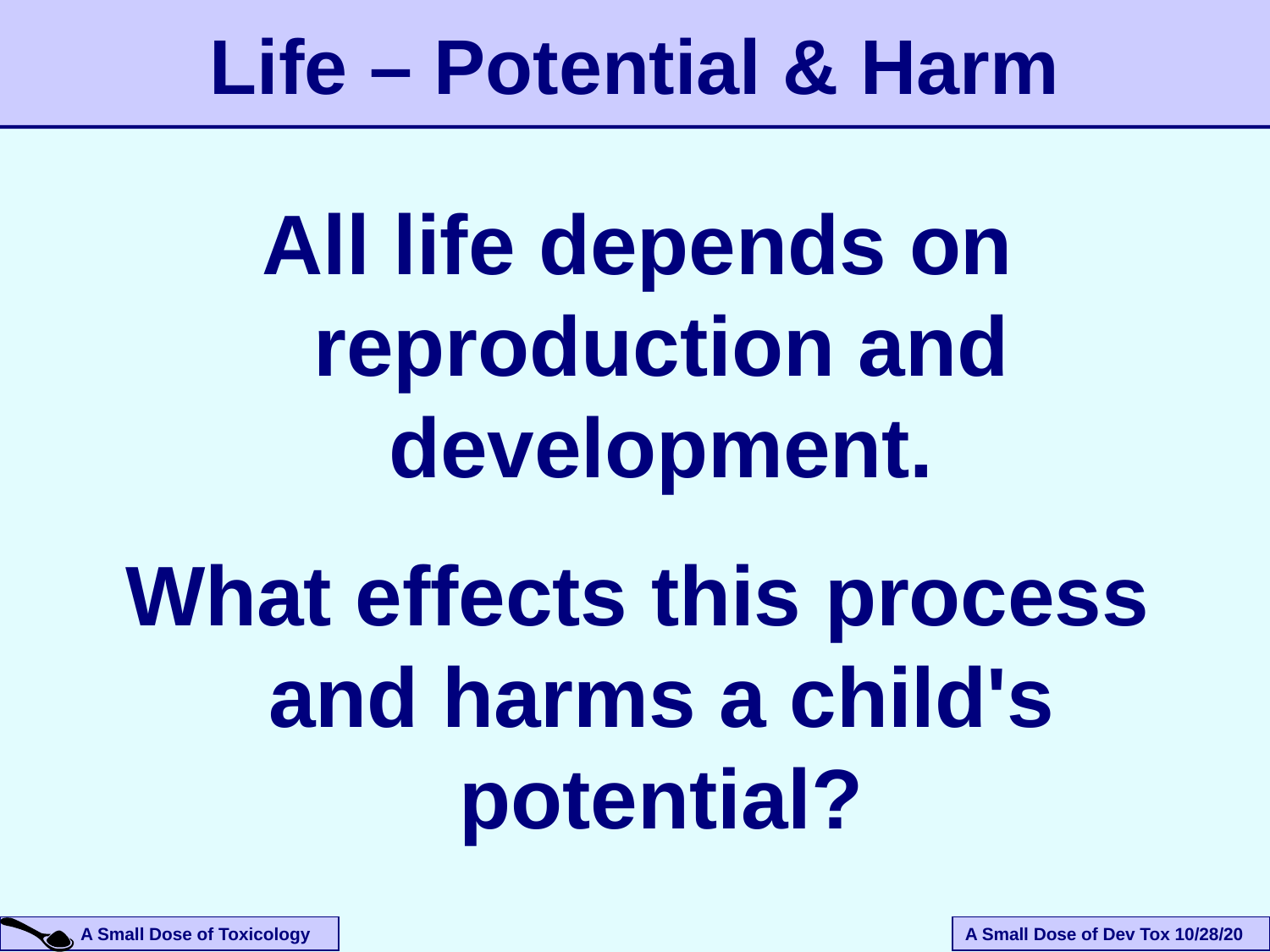

# Life – Potential & Harm
All life depends on reproduction and development.

What effects this process and harms a child's potential?